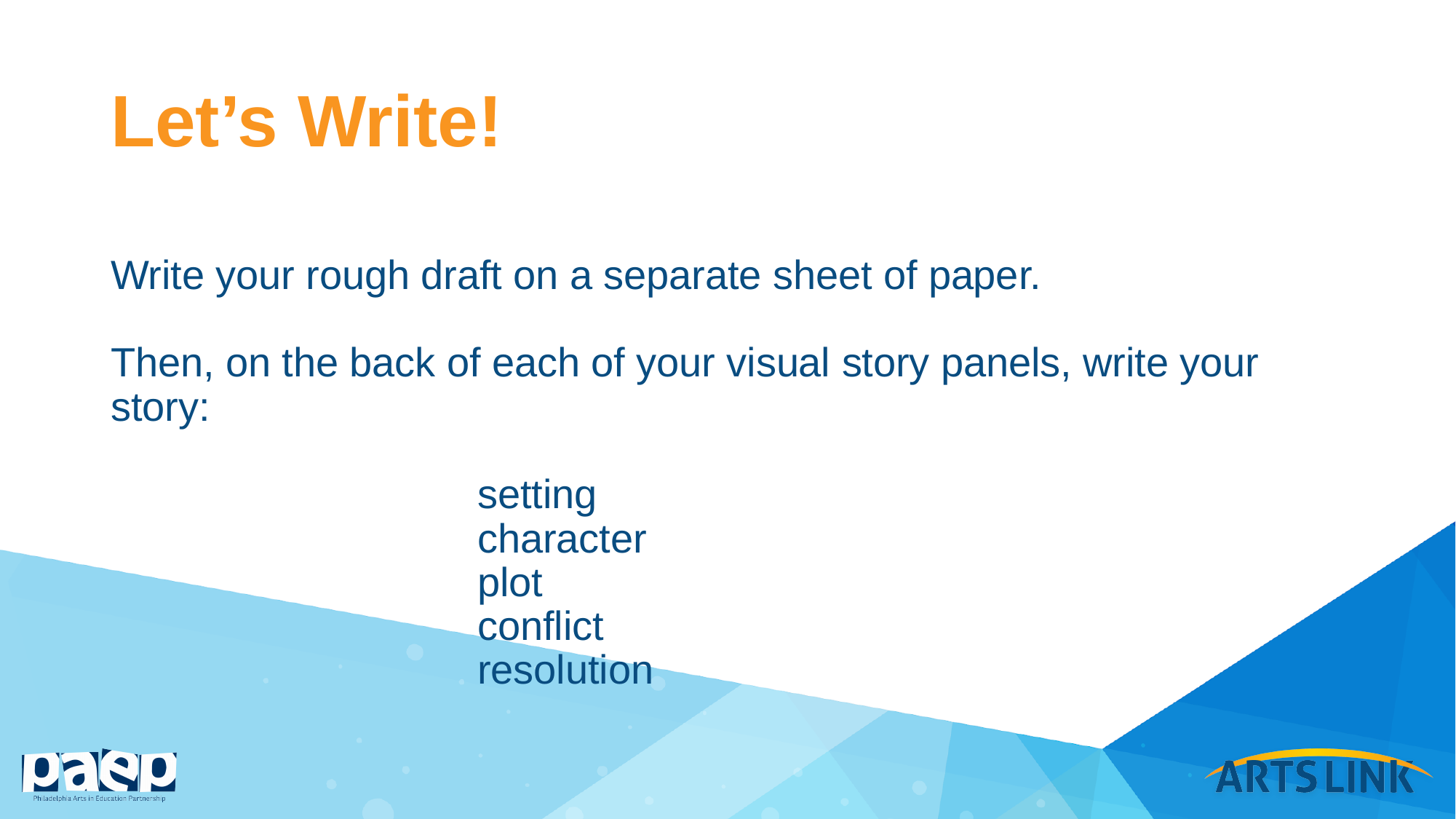

# Let’s Write!

Write your rough draft on a separate sheet of paper.

Then, on the back of each of your visual story panels, write your story:

setting
character
plot
conflict
resolution